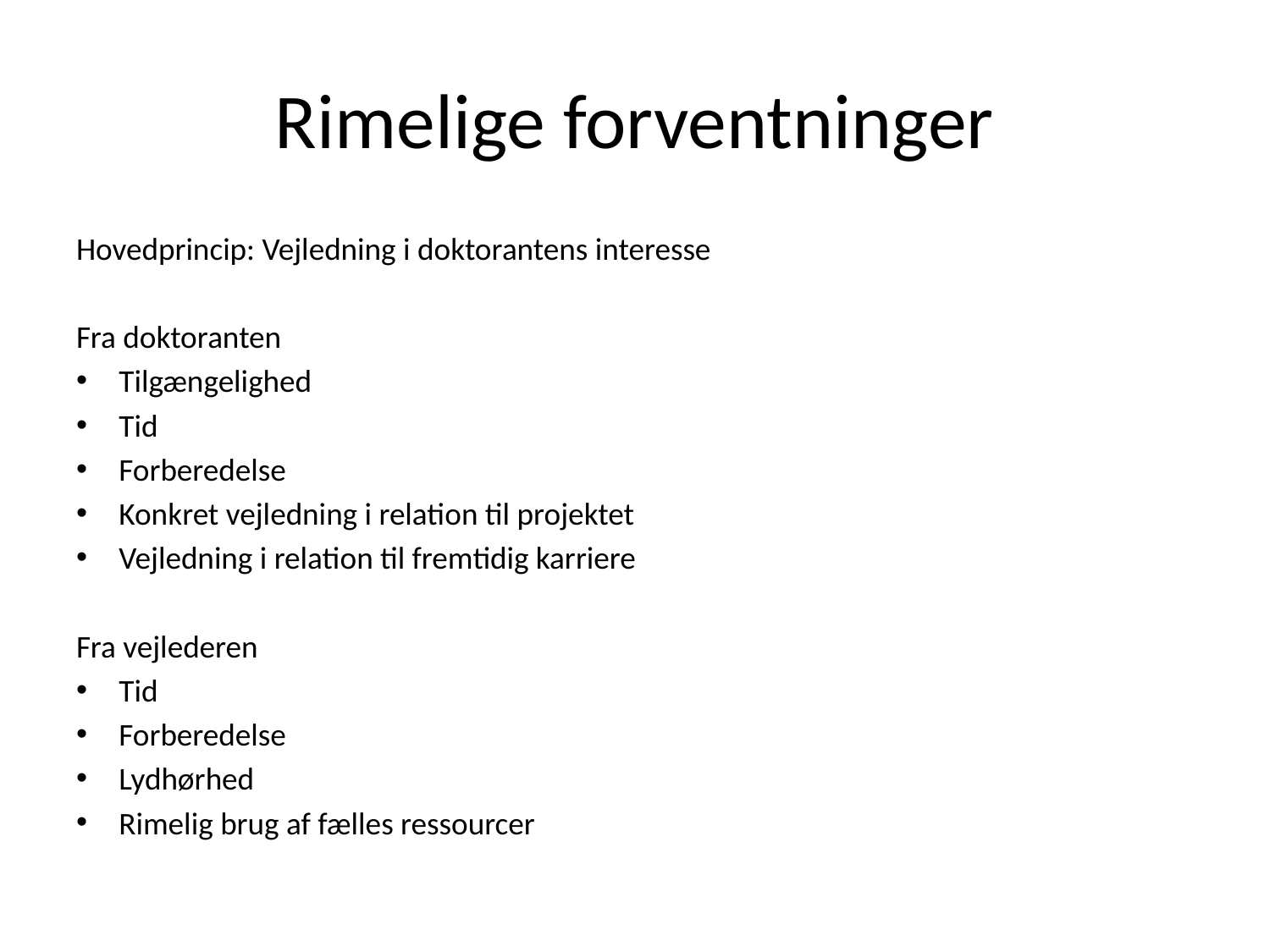

# Rimelige forventninger
Hovedprincip: Vejledning i doktorantens interesse

Fra doktoranten
Tilgængelighed
Tid
Forberedelse
Konkret vejledning i relation til projektet
Vejledning i relation til fremtidig karriere

Fra vejlederen
Tid
Forberedelse
Lydhørhed
Rimelig brug af fælles ressourcer